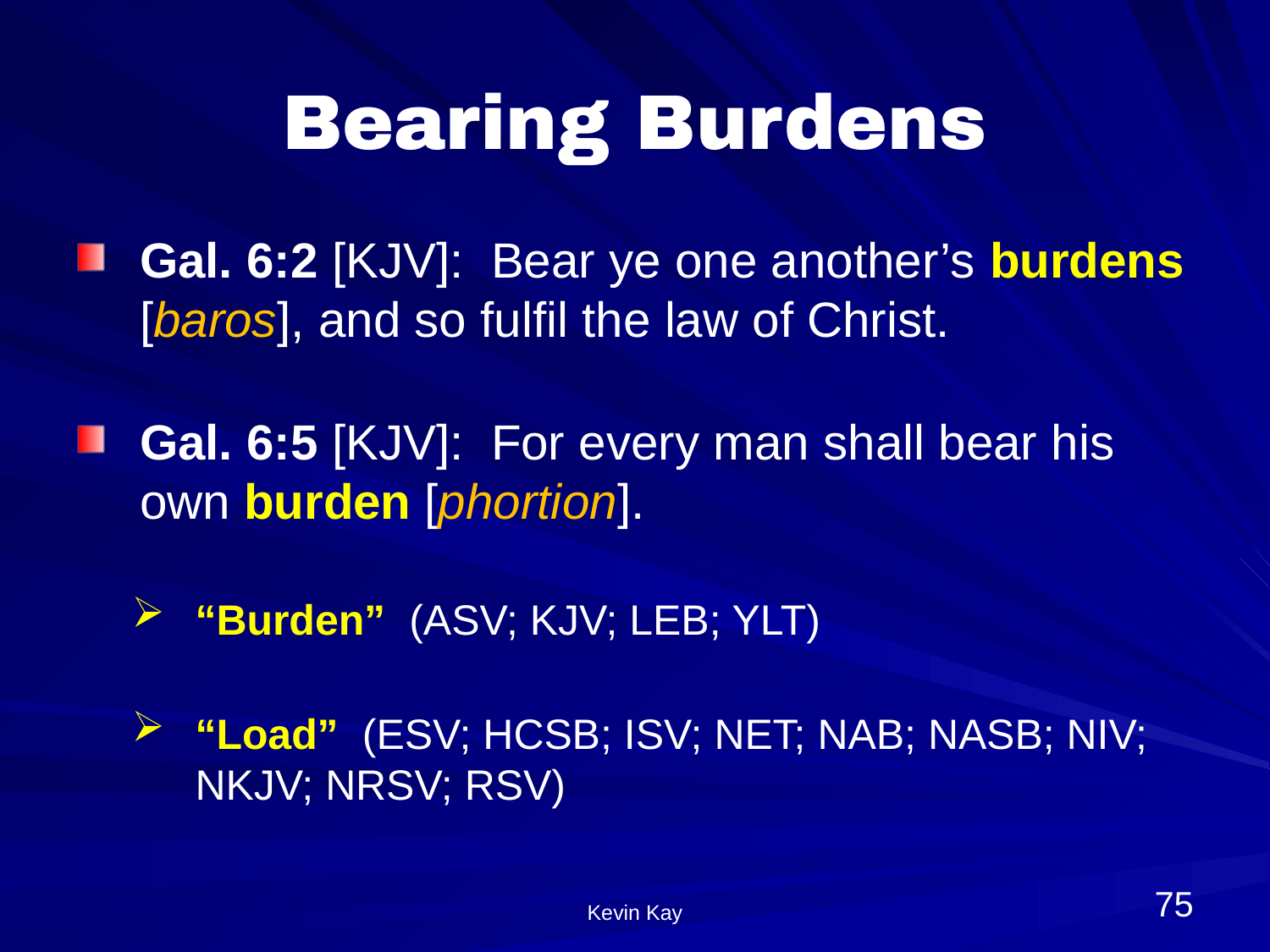

# Bearing Burdens
Gal. 6:2 [KJV]:  Bear ye one another’s burdens [baros], and so fulfil the law of Christ.
Gal. 6:5 [KJV]:  For every man shall bear his own burden [phortion].
“Burden”  (ASV; KJV; LEB; YLT)
“Load”  (ESV; HCSB; ISV; NET; NAB; NASB; NIV; NKJV; NRSV; RSV)
75
Kevin Kay